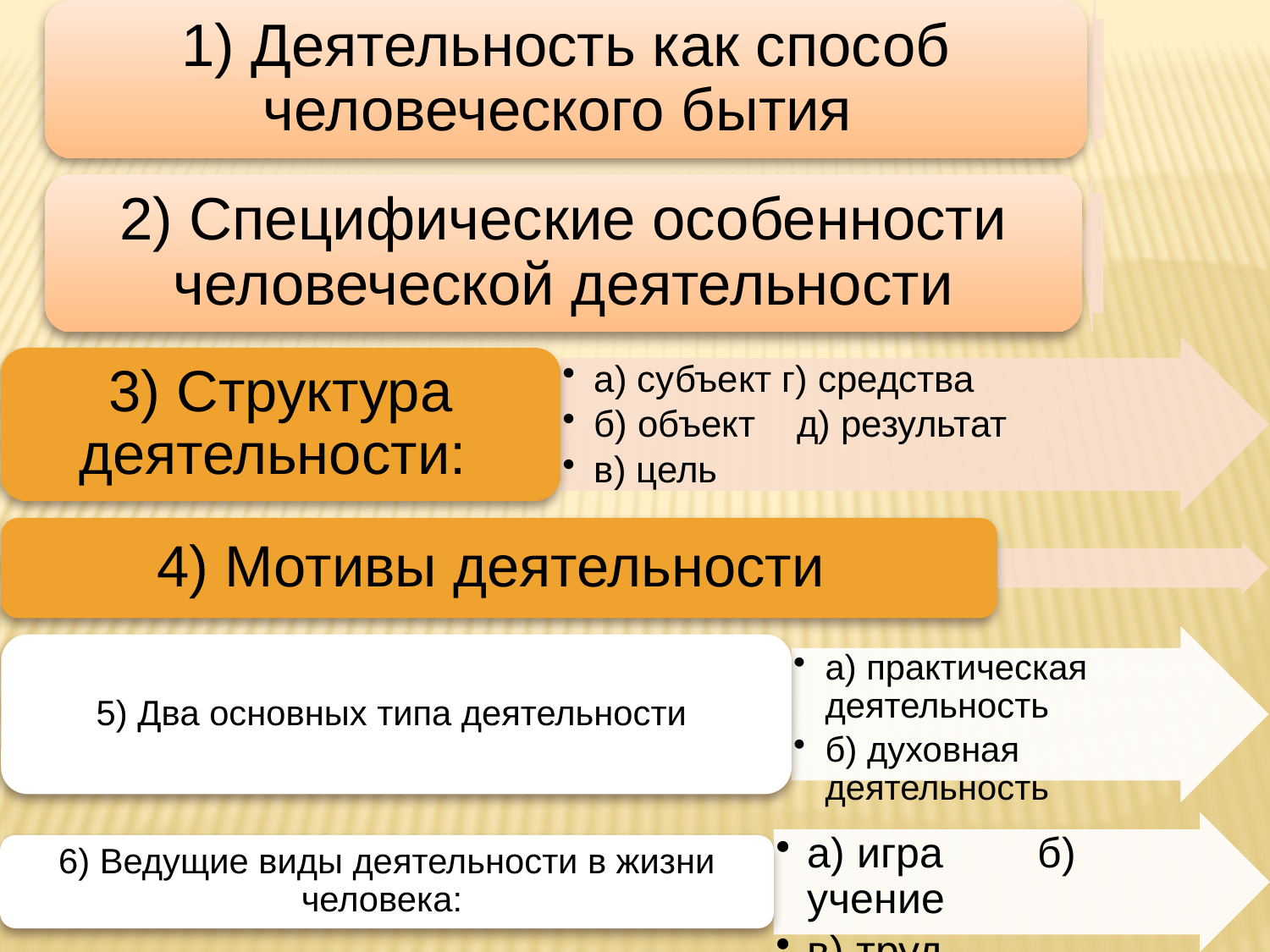

1) Деятельность как способ человеческого бытия

2) Специфические особенности человеческой деятельности
а) субъект г) средства
б) объект    д) результат
в) цель
3) Структура деятельности:
4) Мотивы деятельности
а) практическая деятельность
б) духовная деятельность
5) Два основных типа деятельности
а) игра        б) учение
в) труд

6) Ведущие виды деятельности в жизни человека: